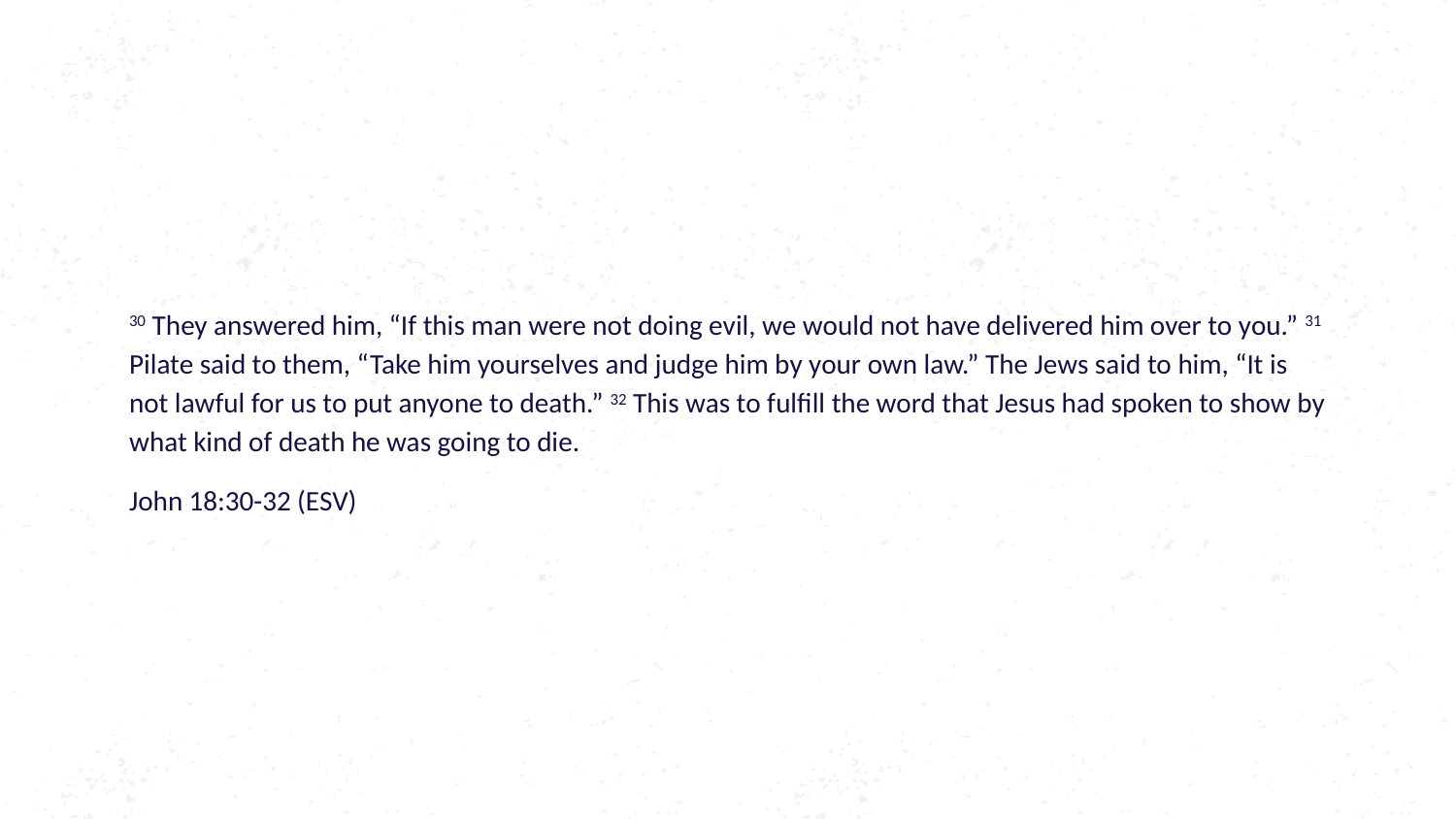

30 They answered him, “If this man were not doing evil, we would not have delivered him over to you.” 31 Pilate said to them, “Take him yourselves and judge him by your own law.” The Jews said to him, “It is not lawful for us to put anyone to death.” 32 This was to fulfill the word that Jesus had spoken to show by what kind of death he was going to die.
John 18:30-32 (ESV)